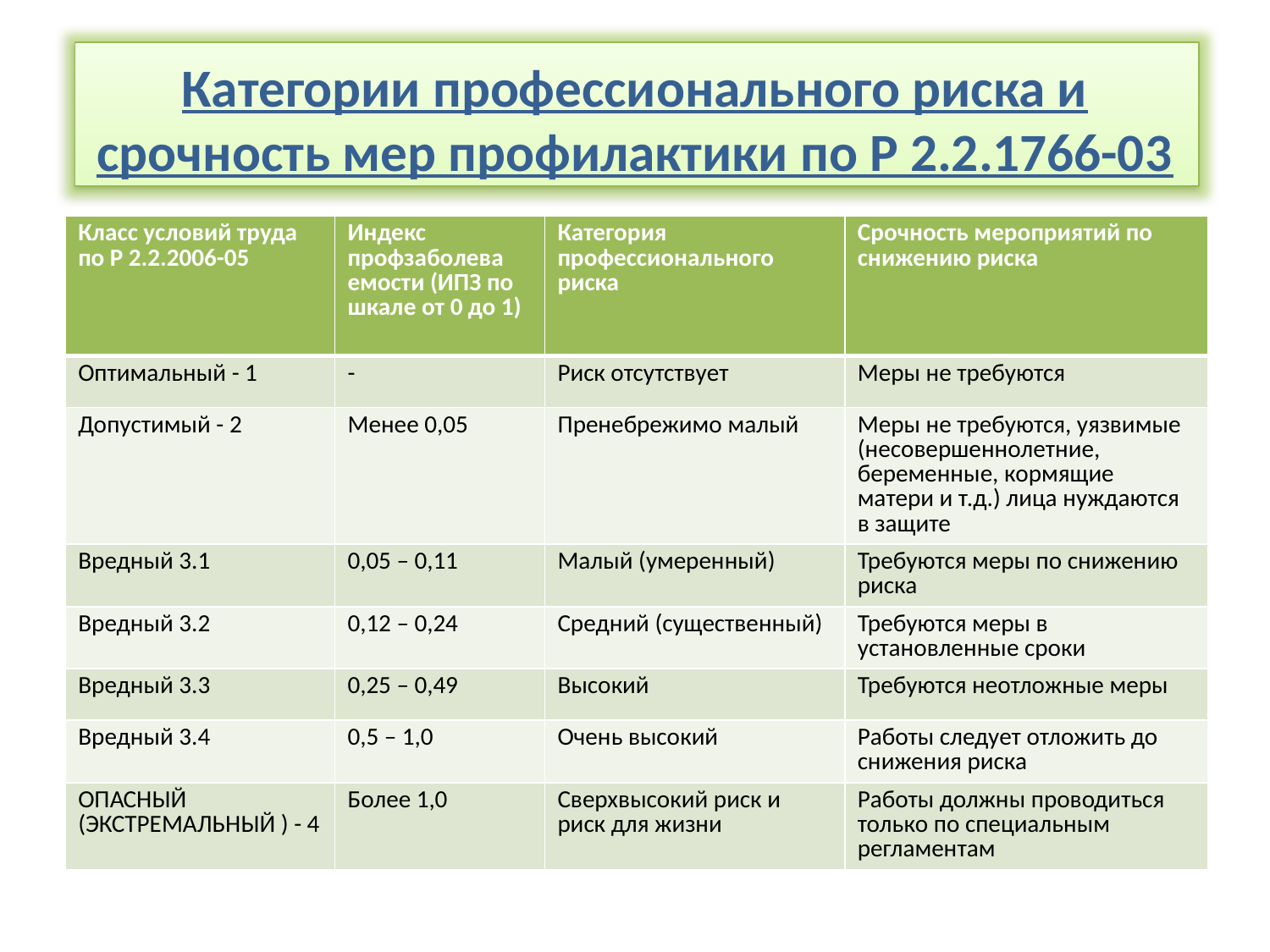

# Категории профессионального риска и срочность мер профилактики по Р 2.2.1766-03

| Класс условий труда по Р 2.2.2006-05 | Индекс профзаболева емости (ИПЗ по шкале от 0 до 1) | Категория профессионального риска | Срочность мероприятий по снижению риска |
| --- | --- | --- | --- |
| Оптимальный - 1 | - | Риск отсутствует | Меры не требуются |
| Допустимый - 2 | Менее 0,05 | Пренебрежимо малый | Меры не требуются, уязвимые (несовершеннолетние, беременные, кормящие матери и т.д.) лица нуждаются в защите |
| Вредный 3.1 | 0,05 – 0,11 | Малый (умеренный) | Требуются меры по снижению риска |
| Вредный 3.2 | 0,12 – 0,24 | Средний (существенный) | Требуются меры в установленные сроки |
| Вредный 3.3 | 0,25 – 0,49 | Высокий | Требуются неотложные меры |
| Вредный 3.4 | 0,5 – 1,0 | Очень высокий | Работы следует отложить до снижения риска |
| ОПАСНЫЙ (ЭКСТРЕМАЛЬНЫЙ ) - 4 | Более 1,0 | Сверхвысокий риск и риск для жизни | Работы должны проводиться только по специальным регламентам |